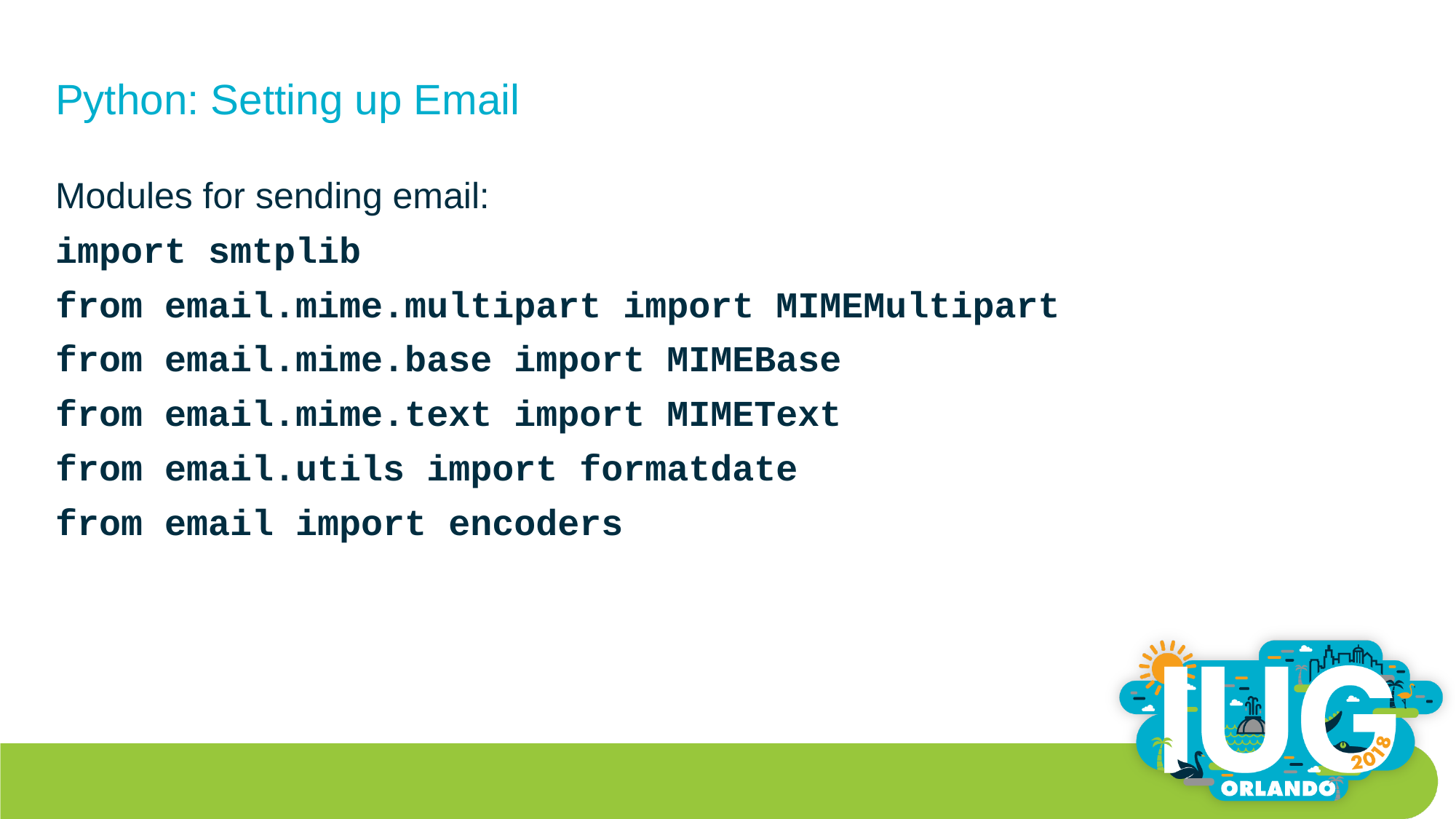

# Python: Setting up Email
Modules for sending email:
import smtplib
from email.mime.multipart import MIMEMultipart
from email.mime.base import MIMEBase
from email.mime.text import MIMEText
from email.utils import formatdate
from email import encoders